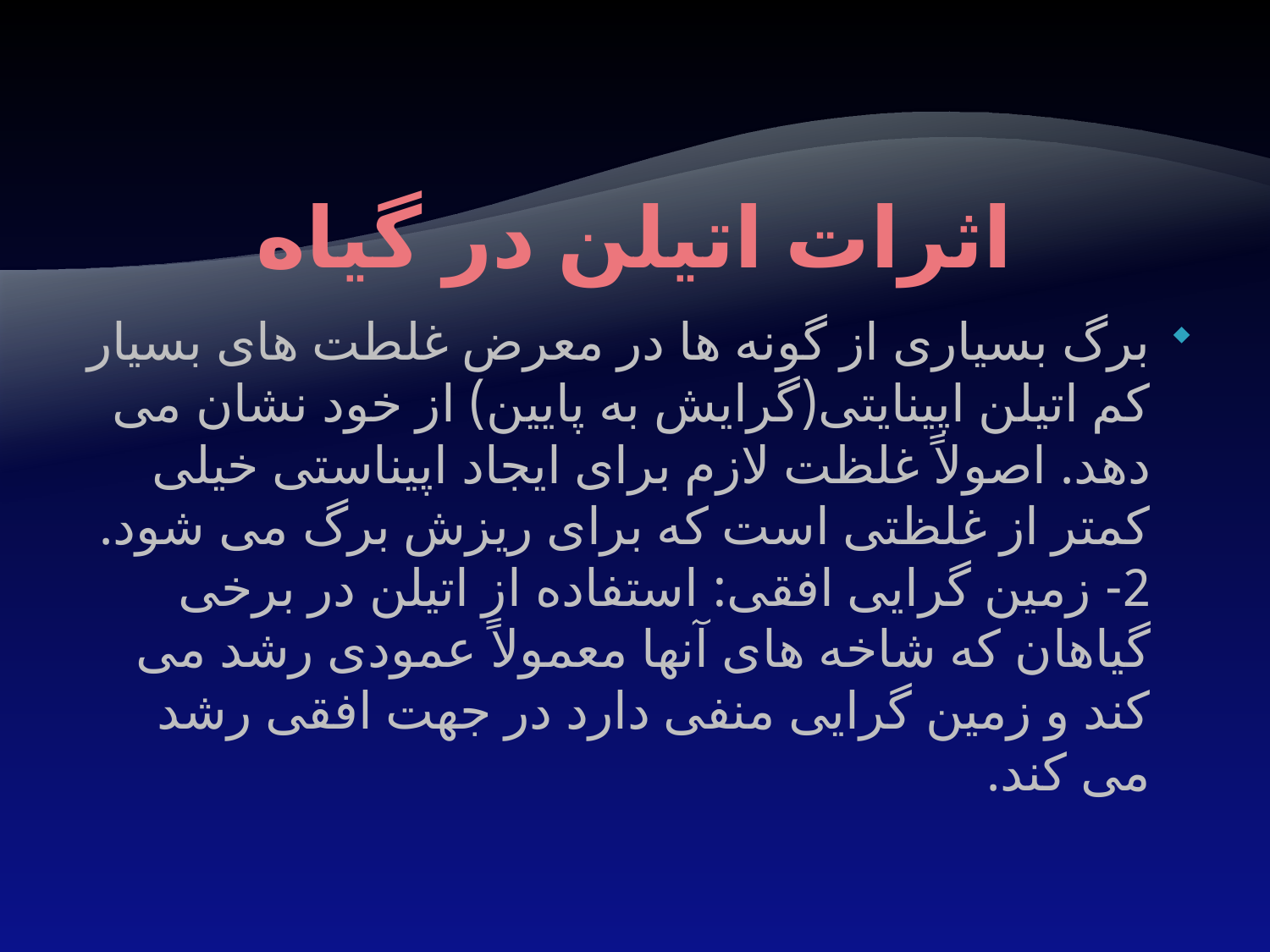

# اثرات اتیلن در گیاه
برگ بسیاری از گونه ها در معرض غلطت های بسیار کم اتیلن اپینایتی(گرایش به پایین) از خود نشان می دهد. اصولاً غلظت لازم برای ایجاد اپیناستی خیلی کمتر از غلظتی است که برای ریزش برگ می شود.
2- زمین گرایی افقی: استفاده از اتیلن در برخی گیاهان که شاخه های آنها معمولاً عمودی رشد می کند و زمین گرایی منفی دارد در جهت افقی رشد می کند.